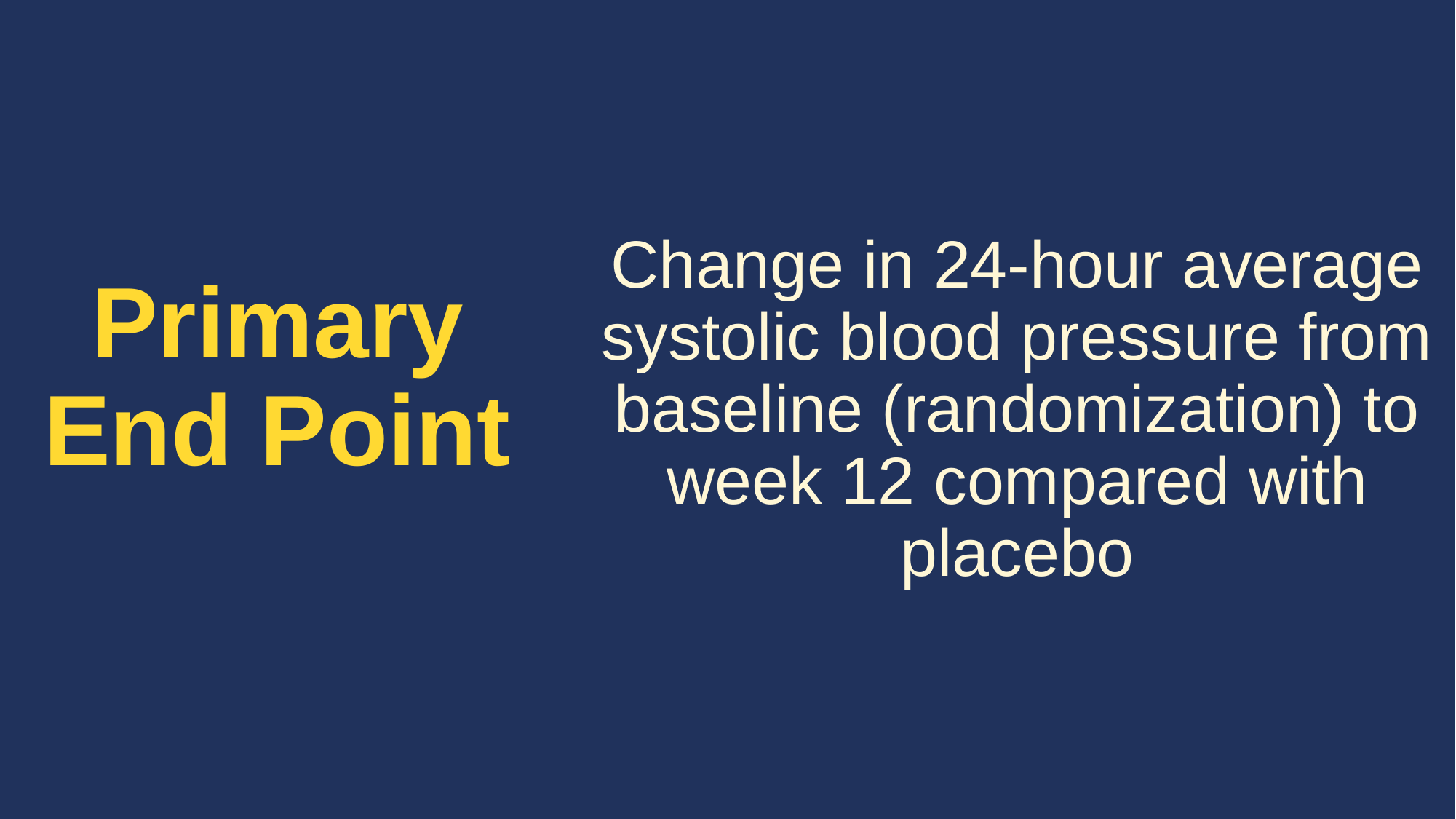

Change in 24-hour average systolic blood pressure from baseline (randomization) to week 12 compared with placebo
# Primary End Point